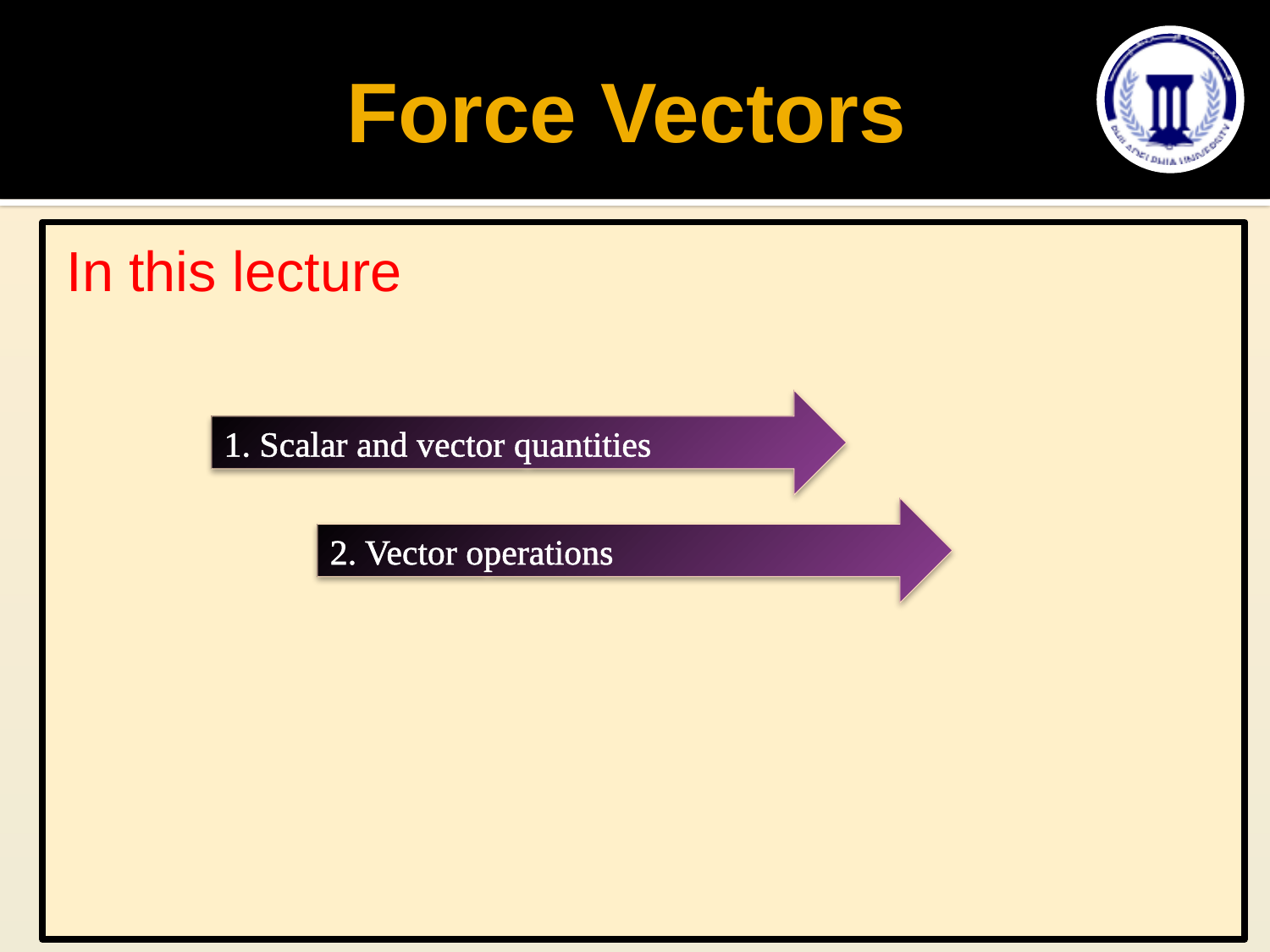

# Force Vectors

In this lecture
1. Scalar and vector quantities
2. Vector operations